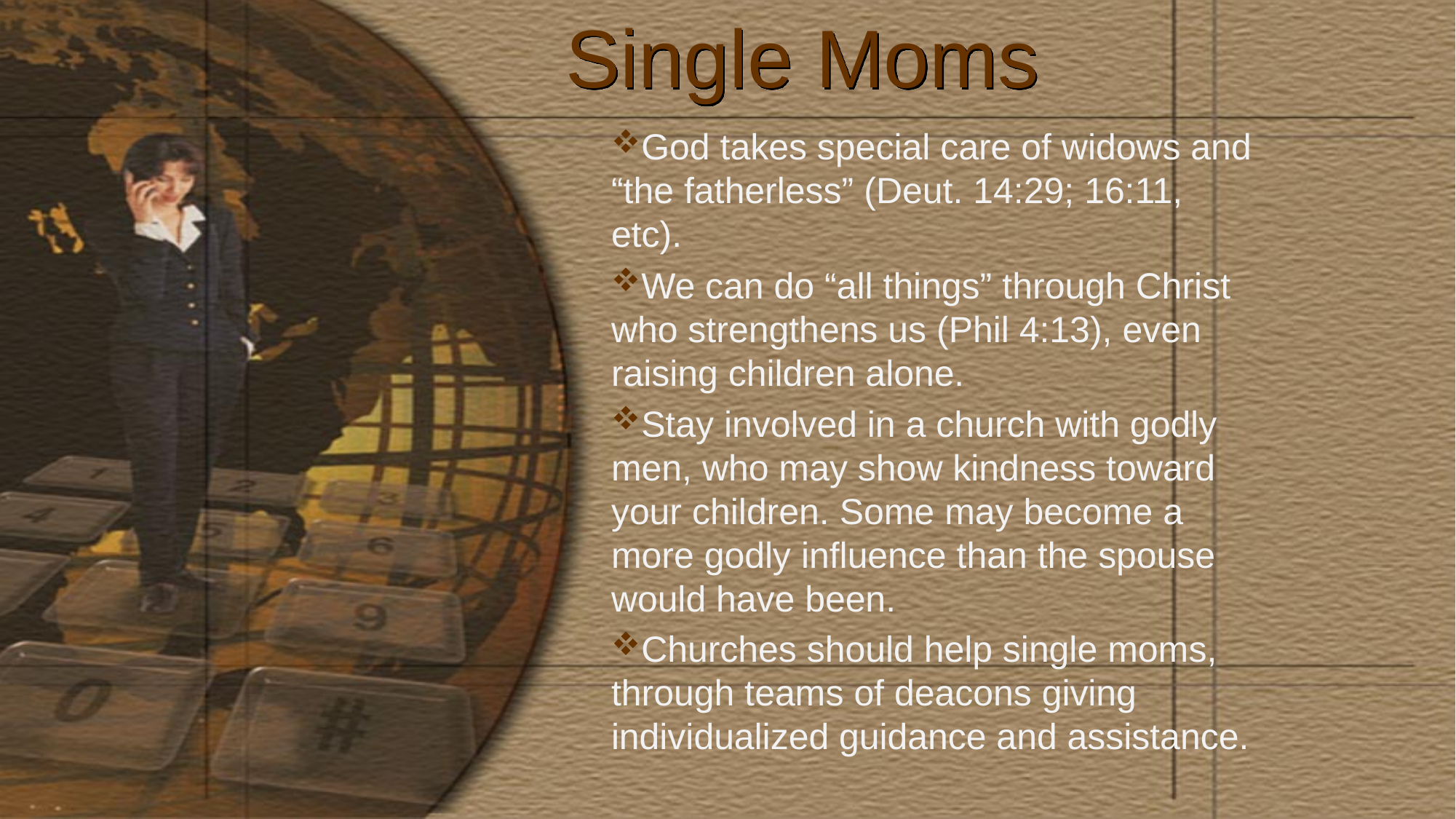

# Single Moms
God takes special care of widows and “the fatherless” (Deut. 14:29; 16:11, etc).
We can do “all things” through Christ who strengthens us (Phil 4:13), even raising children alone.
Stay involved in a church with godly men, who may show kindness toward your children. Some may become a more godly influence than the spouse would have been.
Churches should help single moms, through teams of deacons giving individualized guidance and assistance.